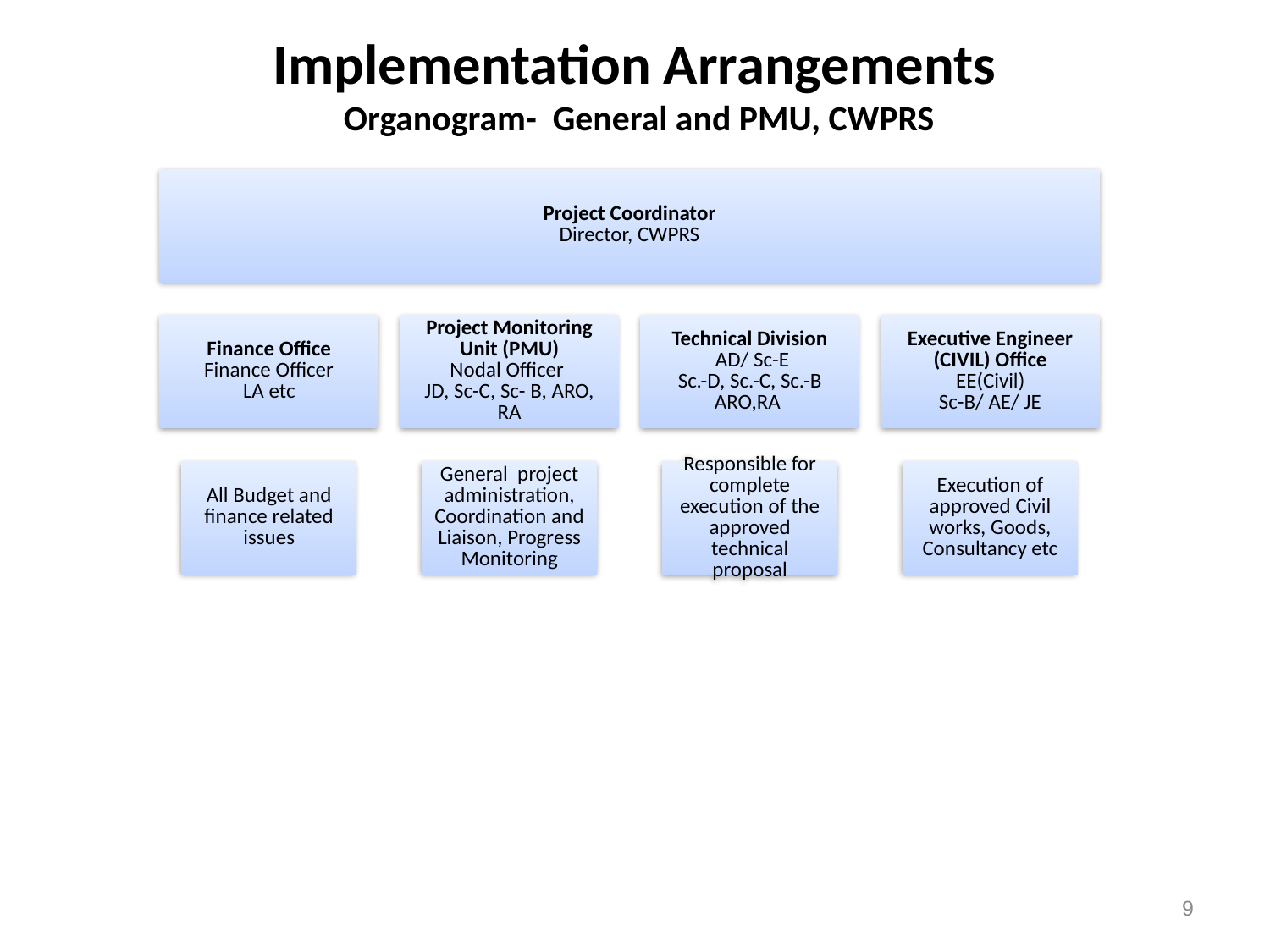

# Implementation Arrangements Organogram-  General and PMU, CWPRS
Project Coordinator
Director, CWPRS
Finance Office
Finance Officer
LA etc
All Budget and finance related issues
Project Monitoring Unit (PMU)
Nodal Officer
JD, Sc-C, Sc- B, ARO, RA
General  project administration, Coordination and Liaison, Progress Monitoring
Technical Division
 AD/ Sc-E
Sc.-D, Sc.-C, Sc.-B
ARO,RA
Responsible for complete execution of the approved technical proposal
Executive Engineer
(CIVIL) Office
EE(Civil)
Sc-B/ AE/ JE
Execution of approved Civil works, Goods, Consultancy etc
9